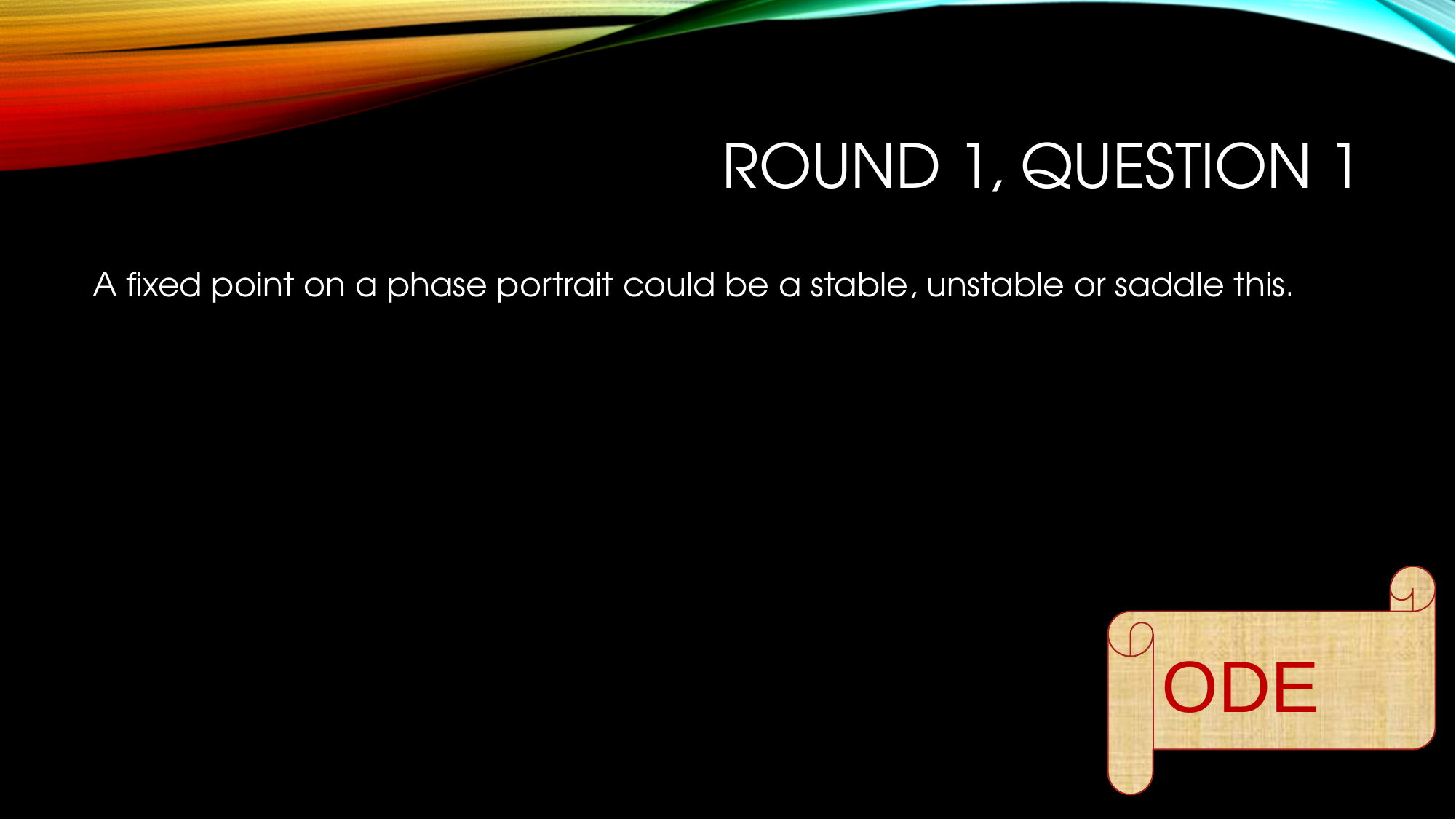

# Round 1, Question 1
A fixed point on a phase portrait could be a stable, unstable or saddle this.

ODE